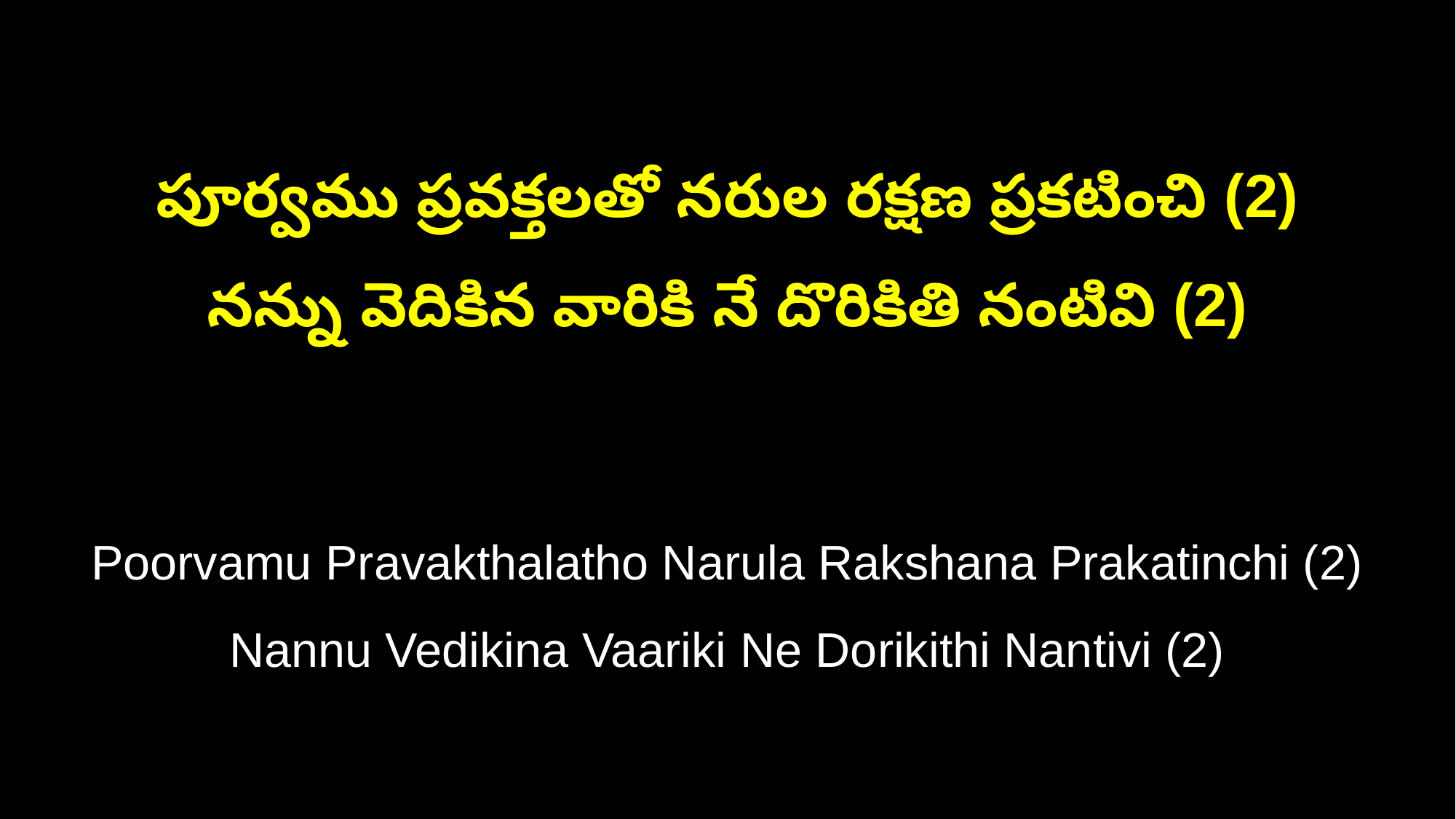

పూర్వము ప్రవక్తలతో నరుల రక్షణ ప్రకటించి (2)
నన్ను వెదికిన వారికి నే దొరికితి నంటివి (2)
Poorvamu Pravakthalatho Narula Rakshana Prakatinchi (2)
Nannu Vedikina Vaariki Ne Dorikithi Nantivi (2)